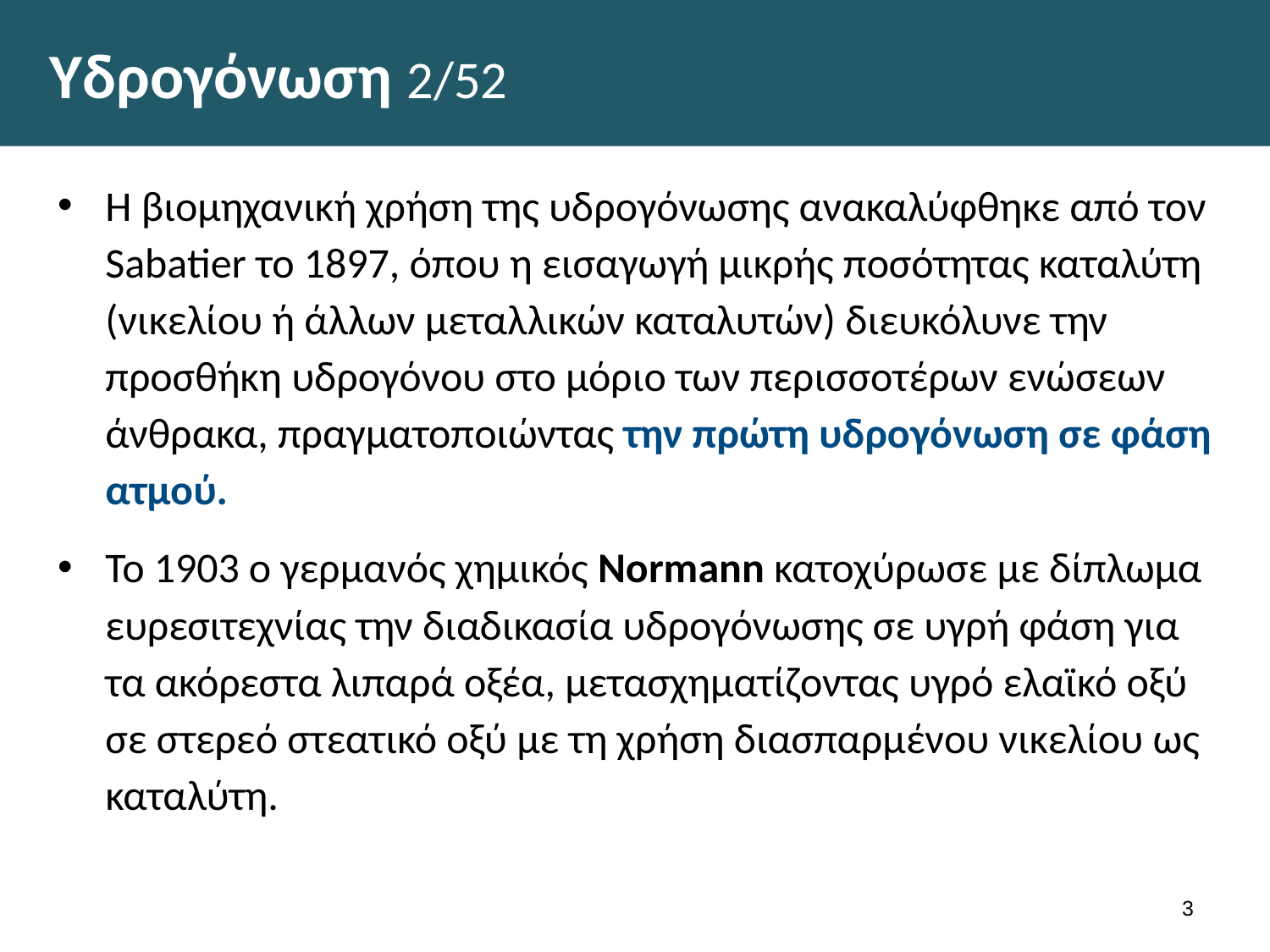

# Υδρογόνωση 2/52
Η βιομηχανική χρήση της υδρογόνωσης ανακαλύφθηκε από τον Sabatier το 1897, όπου η εισαγωγή μικρής ποσότητας καταλύτη (νικελίου ή άλλων μεταλλικών καταλυτών) διευκόλυνε την προσθήκη υδρογόνου στο μόριο των περισσοτέρων ενώσεων άνθρακα, πραγματοποιώντας την πρώτη υδρογόνωση σε φάση ατμού.
Το 1903 ο γερμανός χημικός Normann κατοχύρωσε με δίπλωμα ευρεσιτεχνίας την διαδικασία υδρογόνωσης σε υγρή φάση για τα ακόρεστα λιπαρά οξέα, μετασχηματίζοντας υγρό ελαϊκό οξύ σε στερεό στεατικό οξύ με τη χρήση διασπαρμένου νικελίου ως καταλύτη.
3